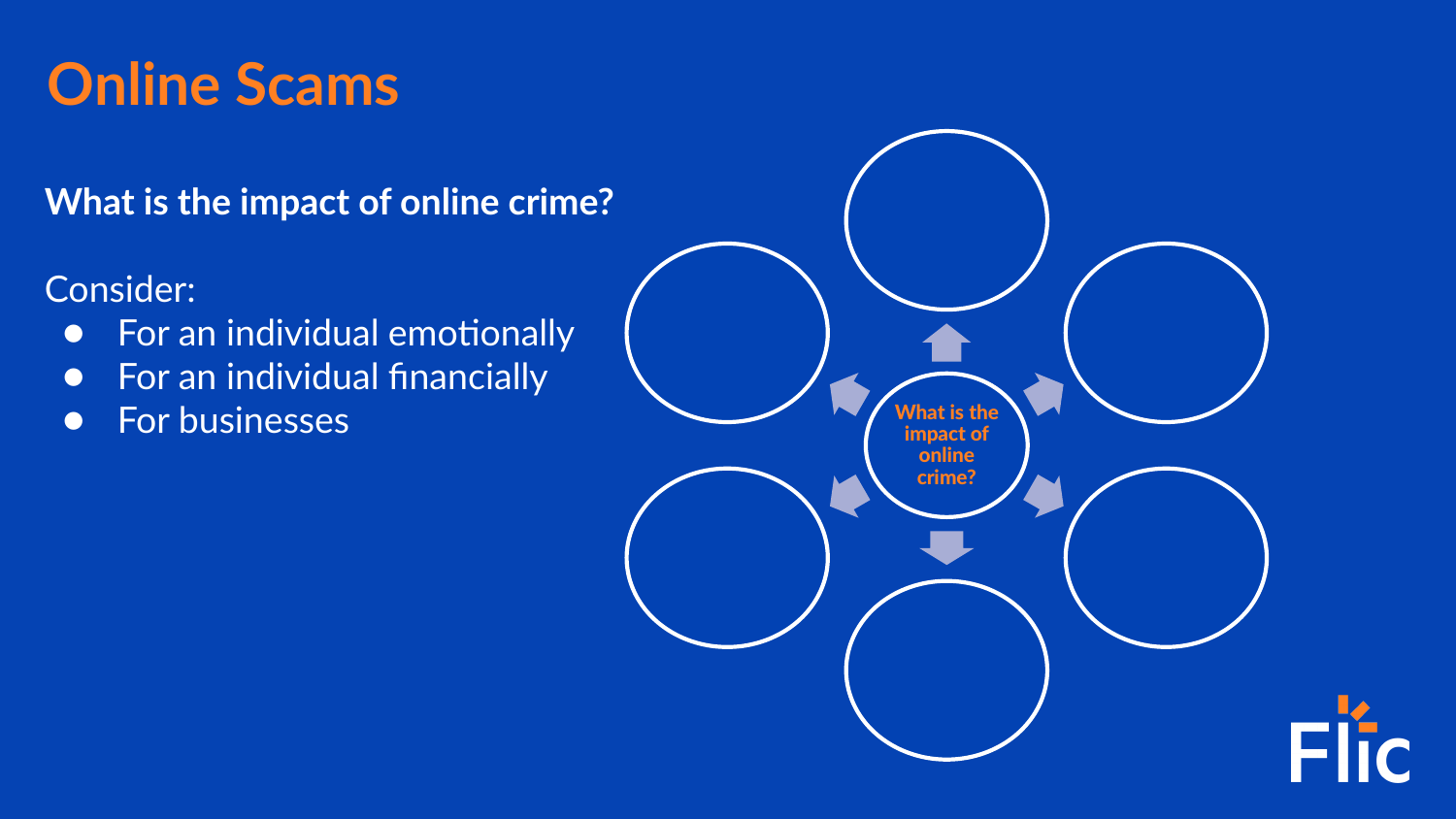

Online Scams

What is the impact of online crime?

What is the impact of online crime?

Consider:
For an individual emotionally
For an individual financially
For businesses